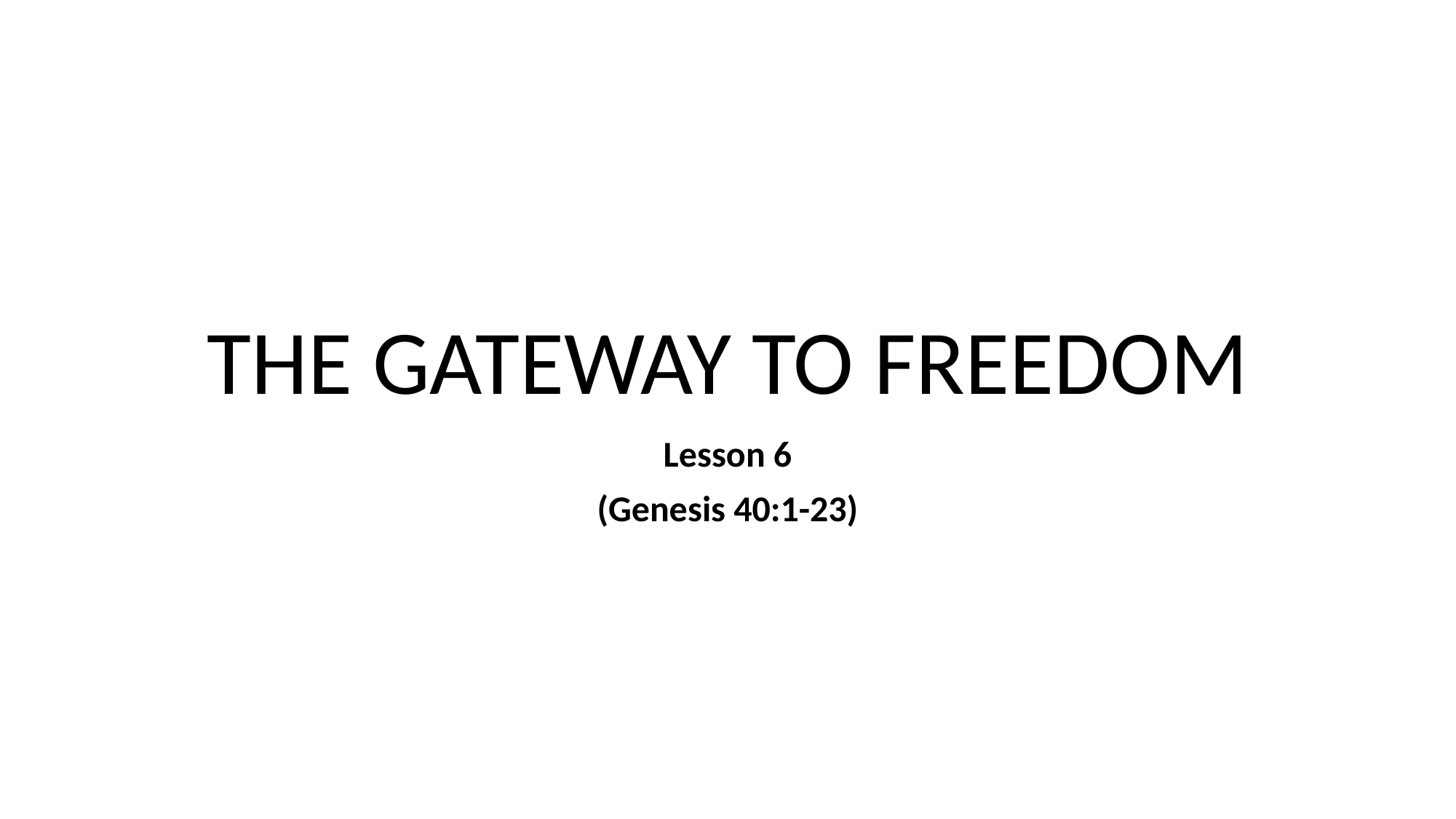

# THE GATEWAY TO FREEDOM
Lesson 6
(Genesis 40:1-23)